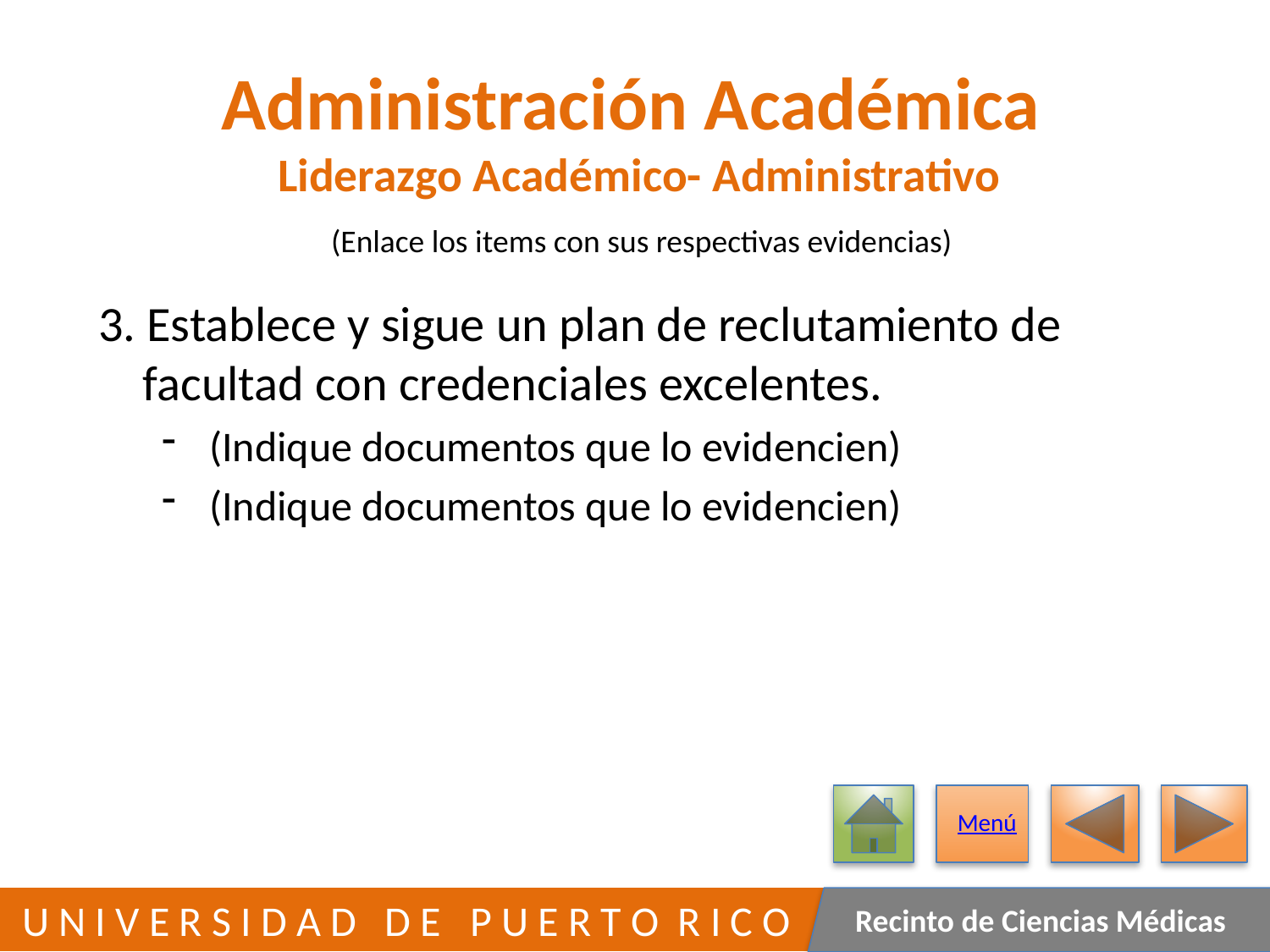

# Administración Académica Liderazgo Académico- Administrativo
(Enlace los items con sus respectivas evidencias)
3. Establece y sigue un plan de reclutamiento de
    facultad con credenciales excelentes.
(Indique documentos que lo evidencien)
(Indique documentos que lo evidencien)

Menú

370
 U N I V E R S I D A D   D E   P U E R T O  R I C O

Recinto de Ciencias Médicas